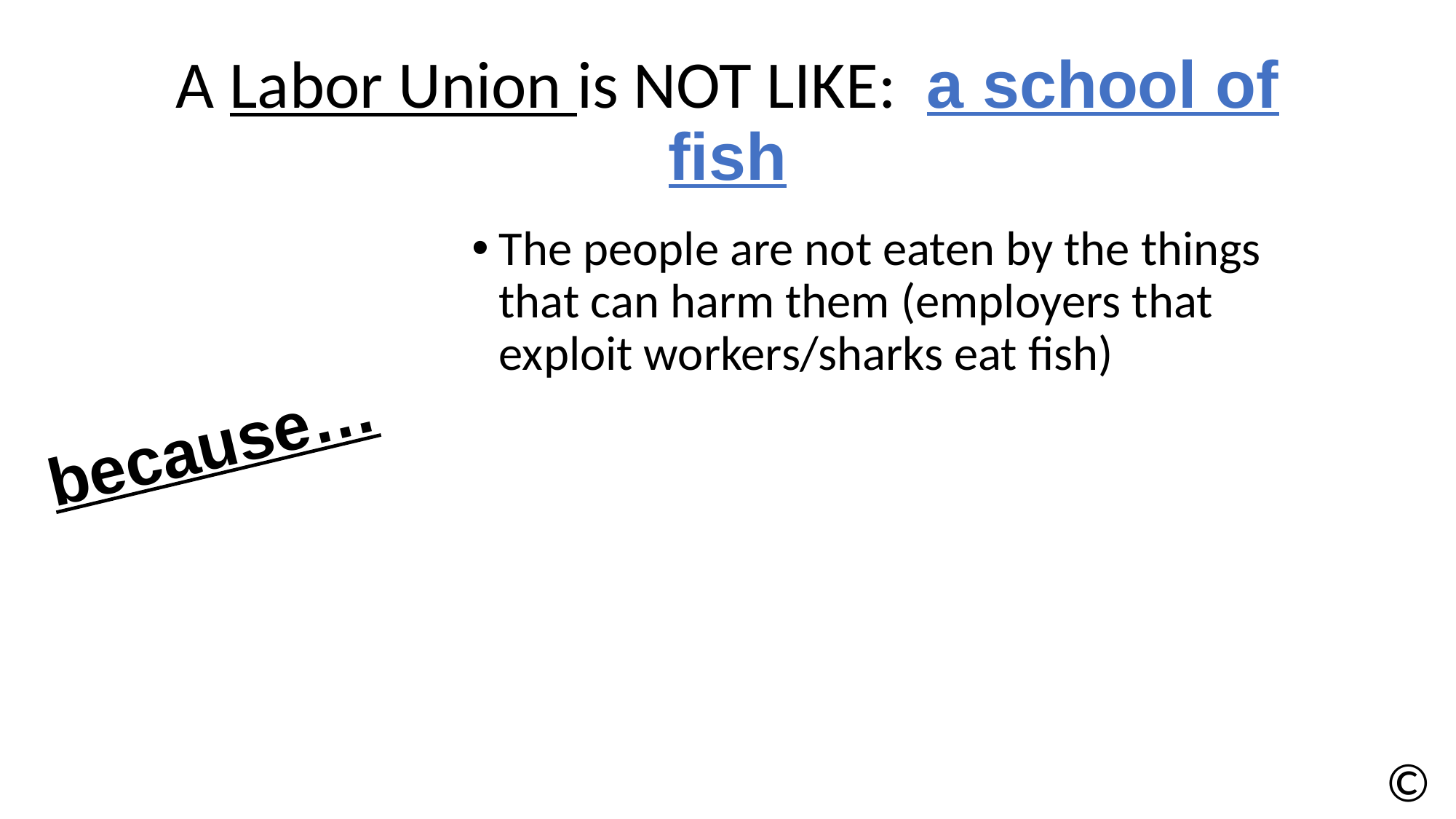

# A Labor Union is NOT LIKE:  a school of fish
The people are not eaten by the things that can harm them (employers that exploit workers/sharks eat fish)
because…
©